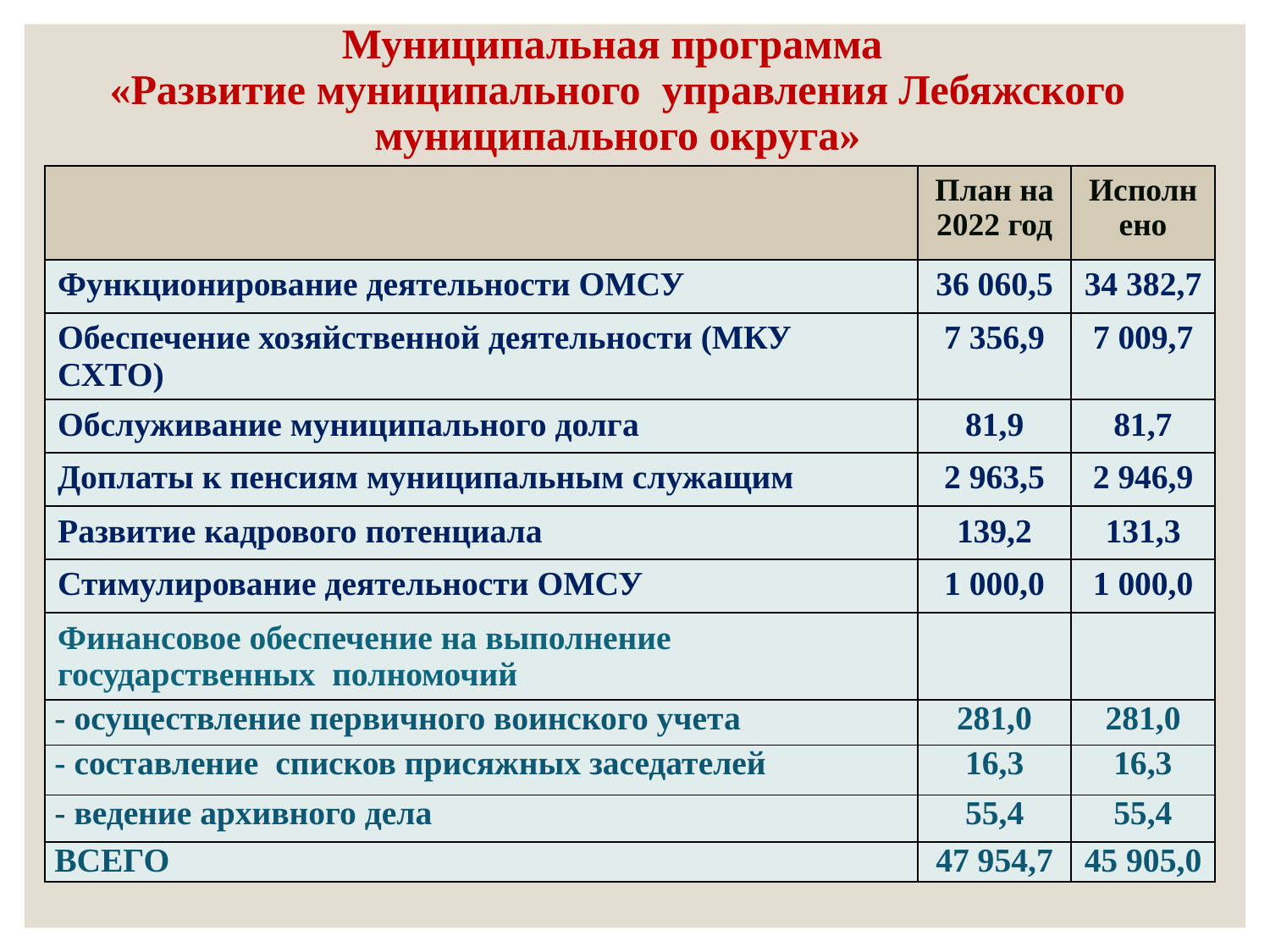

# Муниципальная программа «Развитие муниципального  управления Лебяжского муниципального округа»
|  | План на 2022 год | Исполнено |
| --- | --- | --- |
| Функционирование деятельности ОМСУ | 36 060,5 | 34 382,7 |
| Обеспечение хозяйственной деятельности (МКУ СХТО) | 7 356,9 | 7 009,7 |
| Обслуживание муниципального долга | 81,9 | 81,7 |
| Доплаты к пенсиям муниципальным служащим | 2 963,5 | 2 946,9 |
| Развитие кадрового потенциала | 139,2 | 131,3 |
| Стимулирование деятельности ОМСУ | 1 000,0 | 1 000,0 |
| Финансовое обеспечение на выполнение государственных полномочий |  |  |
| - осуществление первичного воинского учета | 281,0 | 281,0 |
| - составление списков присяжных заседателей | 16,3 | 16,3 |
| - ведение архивного дела | 55,4 | 55,4 |
| ВСЕГО | 47 954,7 | 45 905,0 |